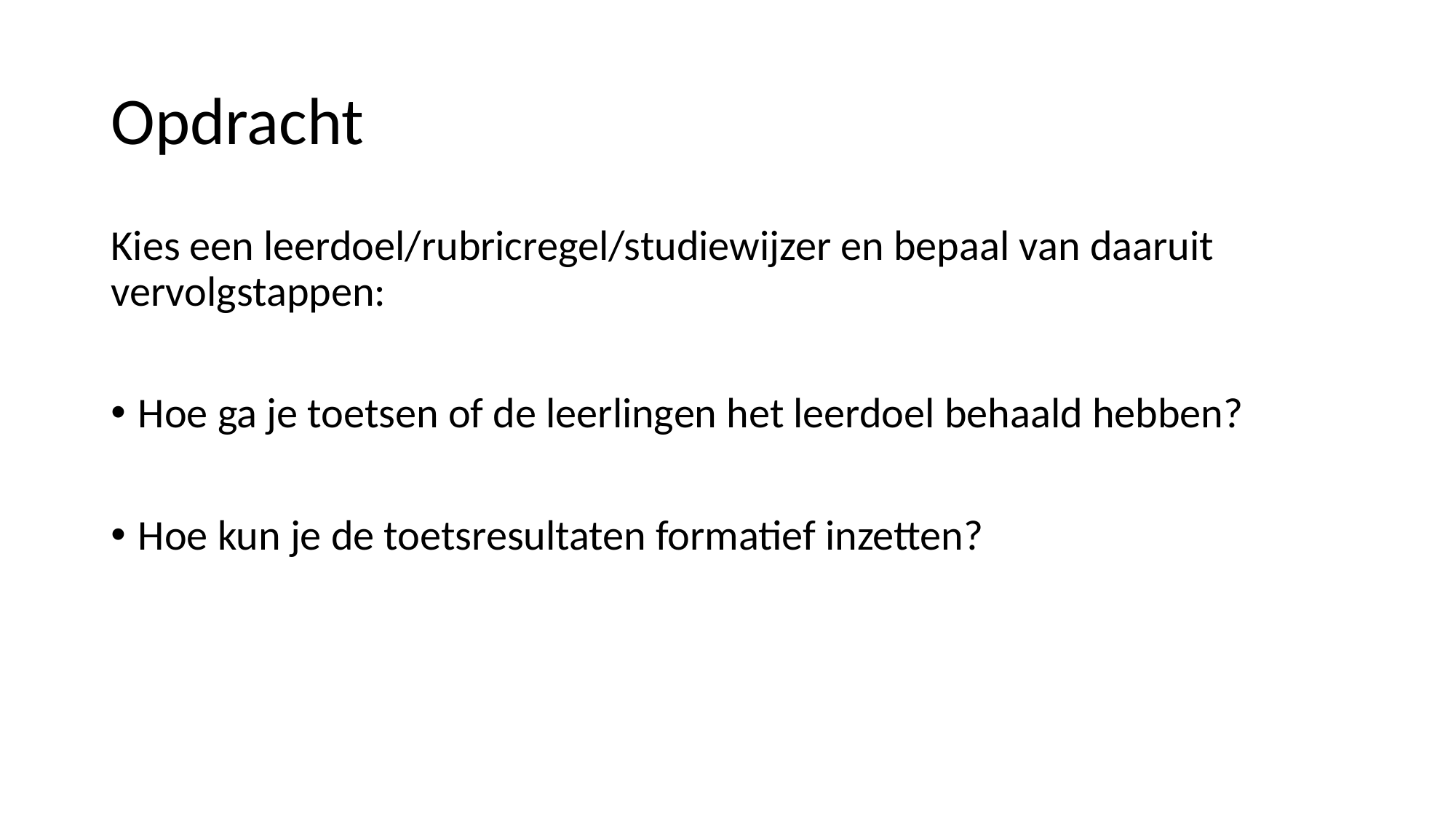

# Opdracht
Kies een leerdoel/rubricregel/studiewijzer en bepaal van daaruit vervolgstappen:

Hoe ga je toetsen of de leerlingen het leerdoel behaald hebben?

Hoe kun je de toetsresultaten formatief inzetten?